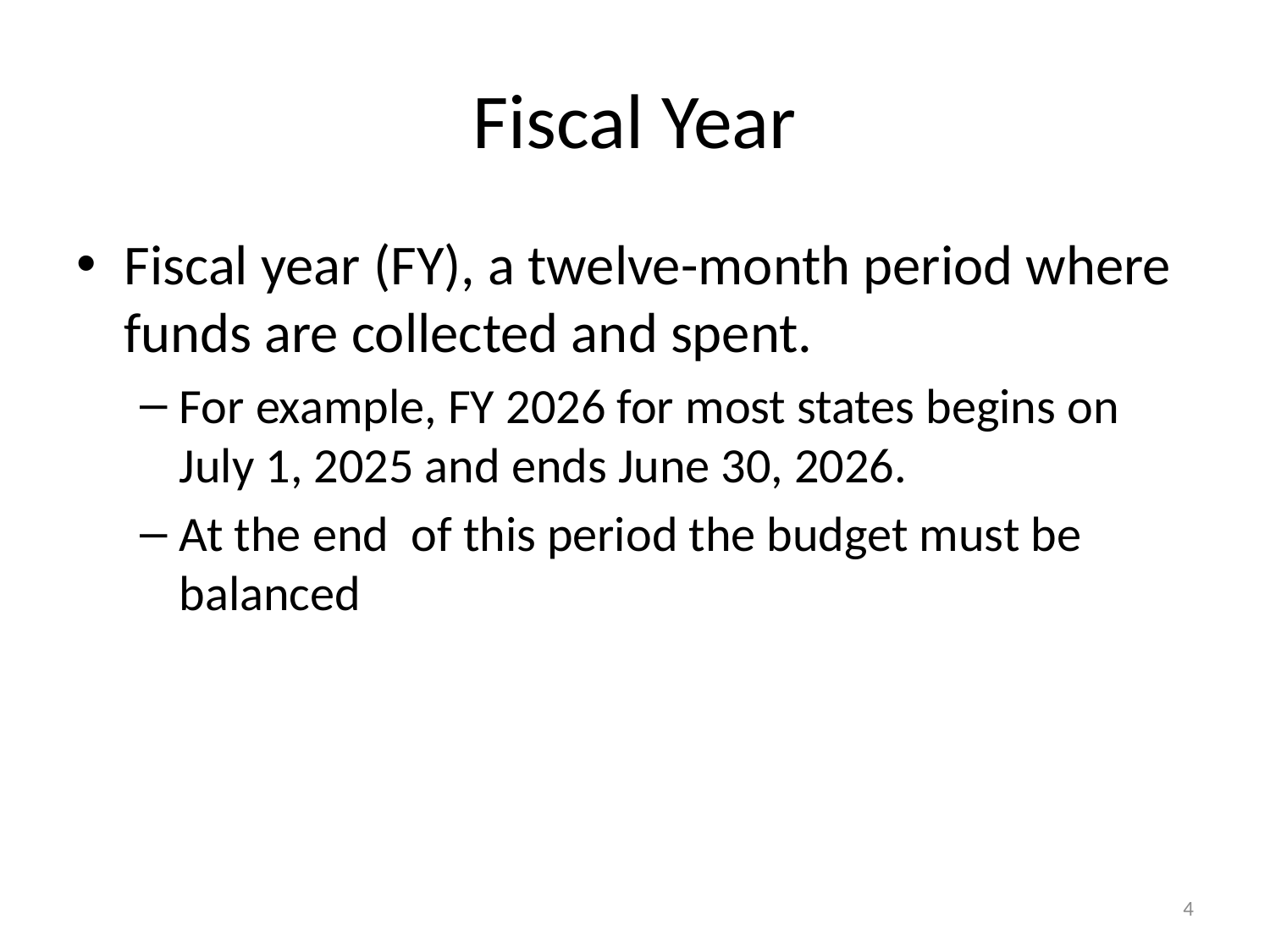

# Fiscal Year
Fiscal year (FY), a twelve-month period where funds are collected and spent.
For example, FY 2026 for most states begins on July 1, 2025 and ends June 30, 2026.
At the end  of this period the budget must be balanced

4